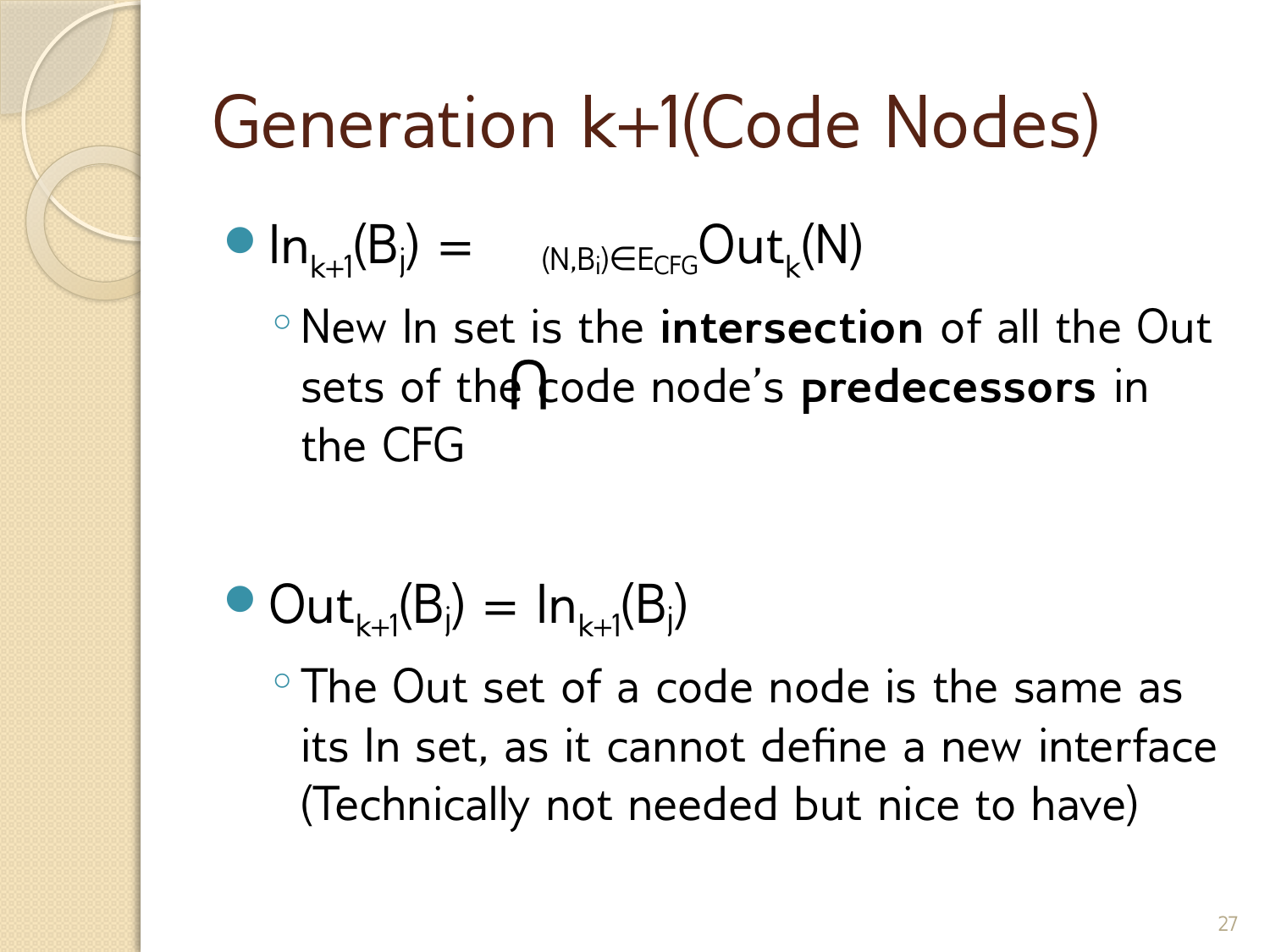

# Generation k+1(Code Nodes)
U
Ink+1(Bj) =    (N,Bi)∈ECFGOutk(N)
New In set is the intersection of all the Out sets of the code node’s predecessors in the CFG

Outk+1(Bj) = Ink+1(Bj)
The Out set of a code node is the same as its In set, as it cannot define a new interface
(Technically not needed but nice to have)
27